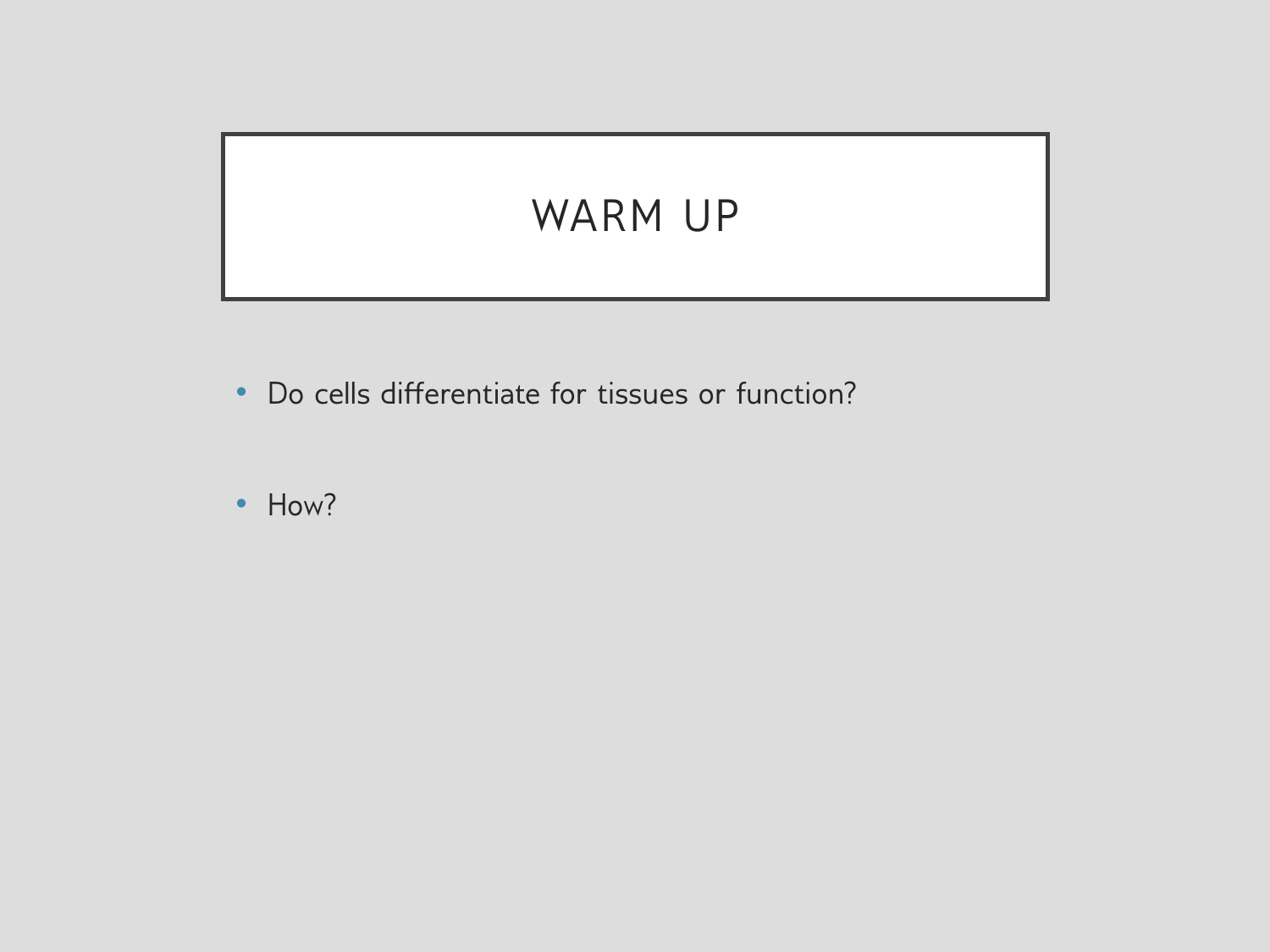

# Warm up
Do cells differentiate for tissues or function?

How?